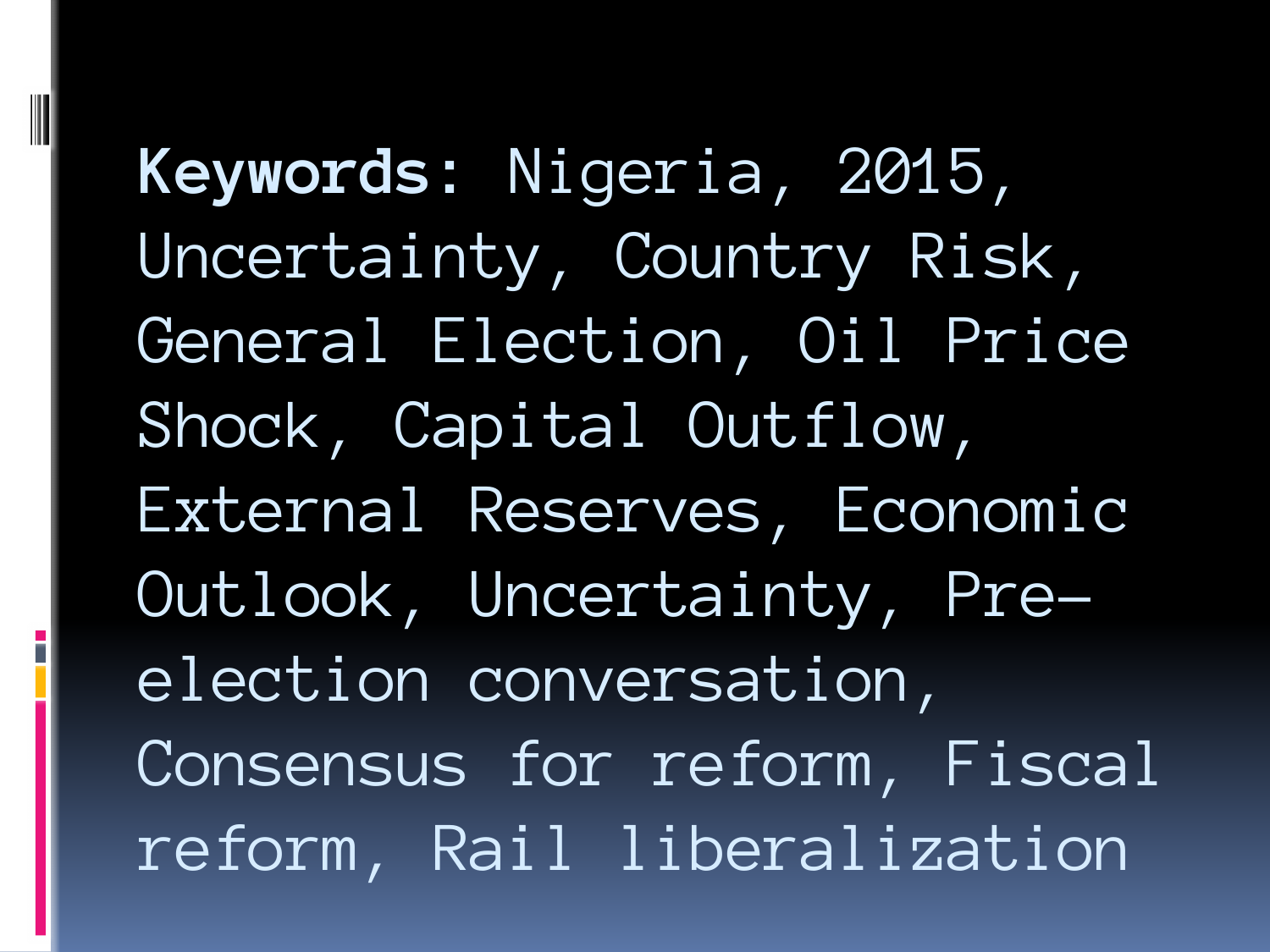

# Keywords: Nigeria, 2015, Uncertainty, Country Risk, General Election, Oil Price Shock, Capital Outflow, External Reserves, Economic Outlook, Uncertainty, Pre-election conversation, Consensus for reform, Fiscal reform, Rail liberalization